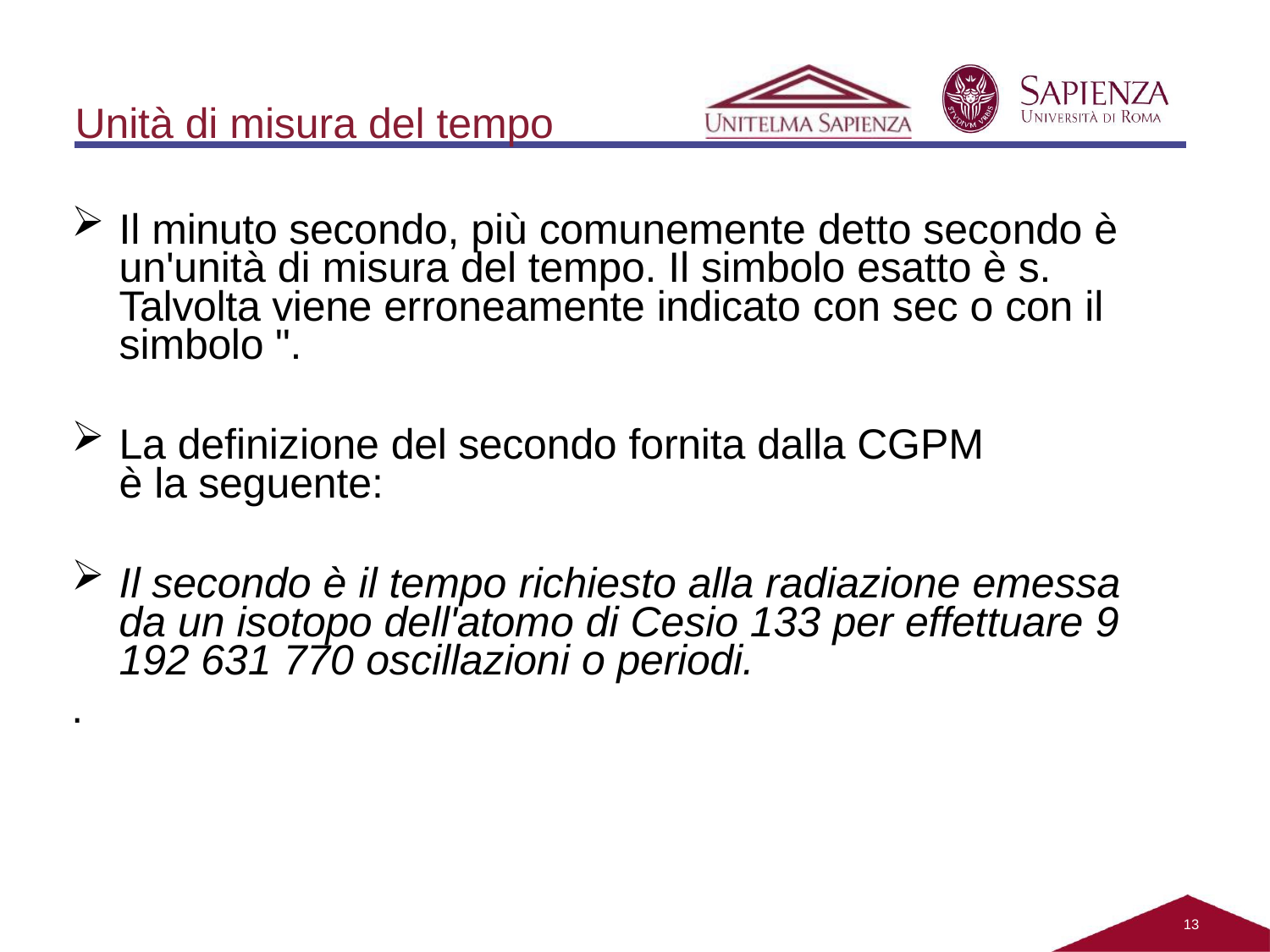

Unità di misura del tempo

Il minuto secondo, più comunemente detto secondo è un'unità di misura del tempo. Il simbolo esatto è s. Talvolta viene erroneamente indicato con sec o con il simbolo ".

La definizione del secondo fornita dalla CGPM è la seguente:

Il secondo è il tempo richiesto alla radiazione emessa da un isotopo dell'atomo di Cesio 133 per effettuare 9 192 631 770 oscillazioni o periodi.
.
13